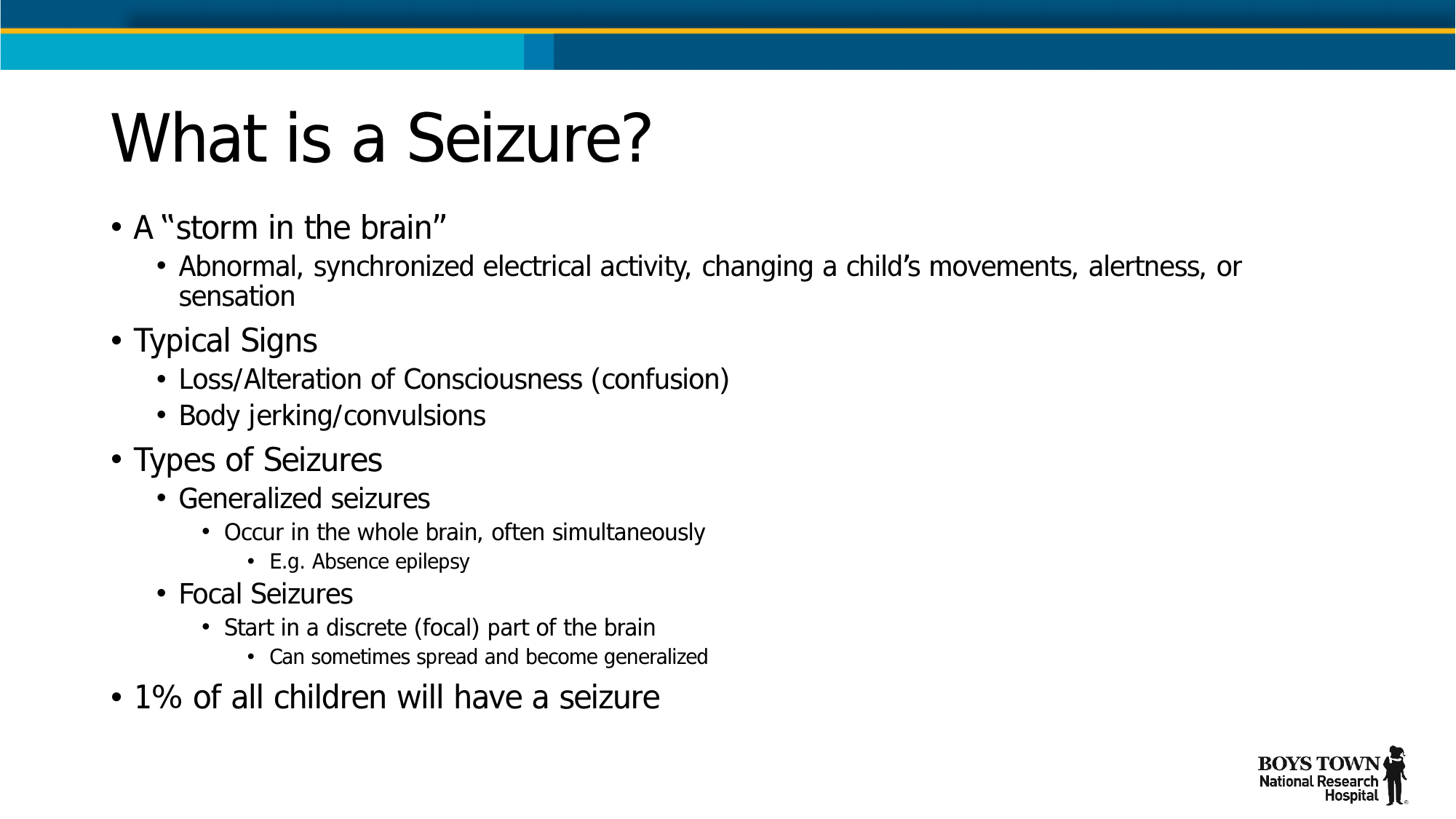

# What is a Seizure?
A “storm in the brain”
Abnormal, synchronized electrical activity, changing a child’s movements, alertness, or sensation
Typical Signs
Loss/Alteration of Consciousness (confusion)
Body jerking/convulsions
Types of Seizures
Generalized seizures
Occur in the whole brain, often simultaneously
E.g. Absence epilepsy
Focal Seizures
Start in a discrete (focal) part of the brain
Can sometimes spread and become generalized
1% of all children will have a seizure